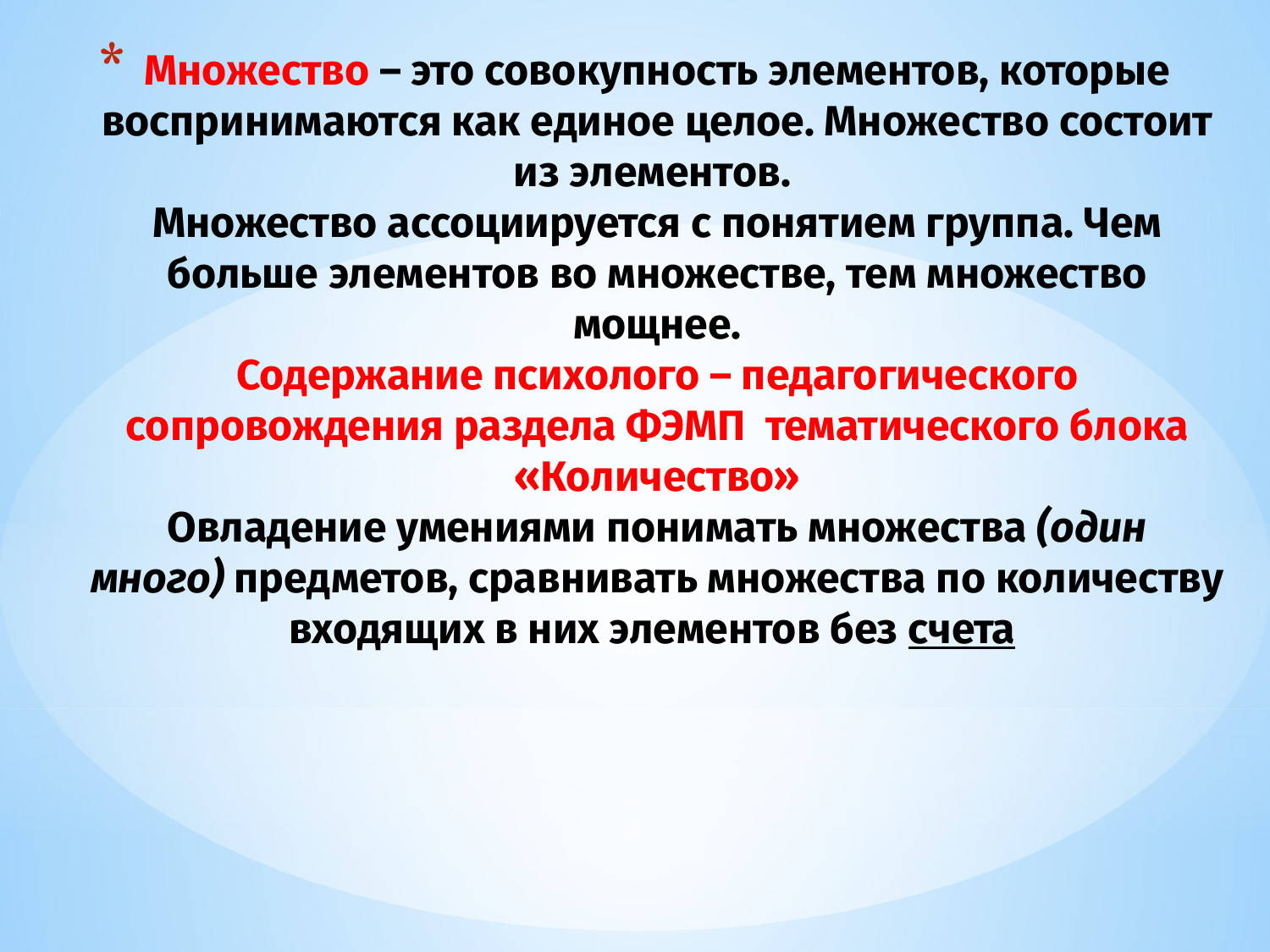

# Множество – это совокупность элементов, которые воспринимаются как единое целое. Множество состоит из элементов.  Множество ассоциируется с понятием группа. Чем больше элементов во множестве, тем множество мощнее. Содержание психолого – педагогического сопровождения раздела ФЭМП  тематического блока «Количество» Овладение умениями понимать множества (один много) предметов, сравнивать множества по количеству входящих в них элементов без счета